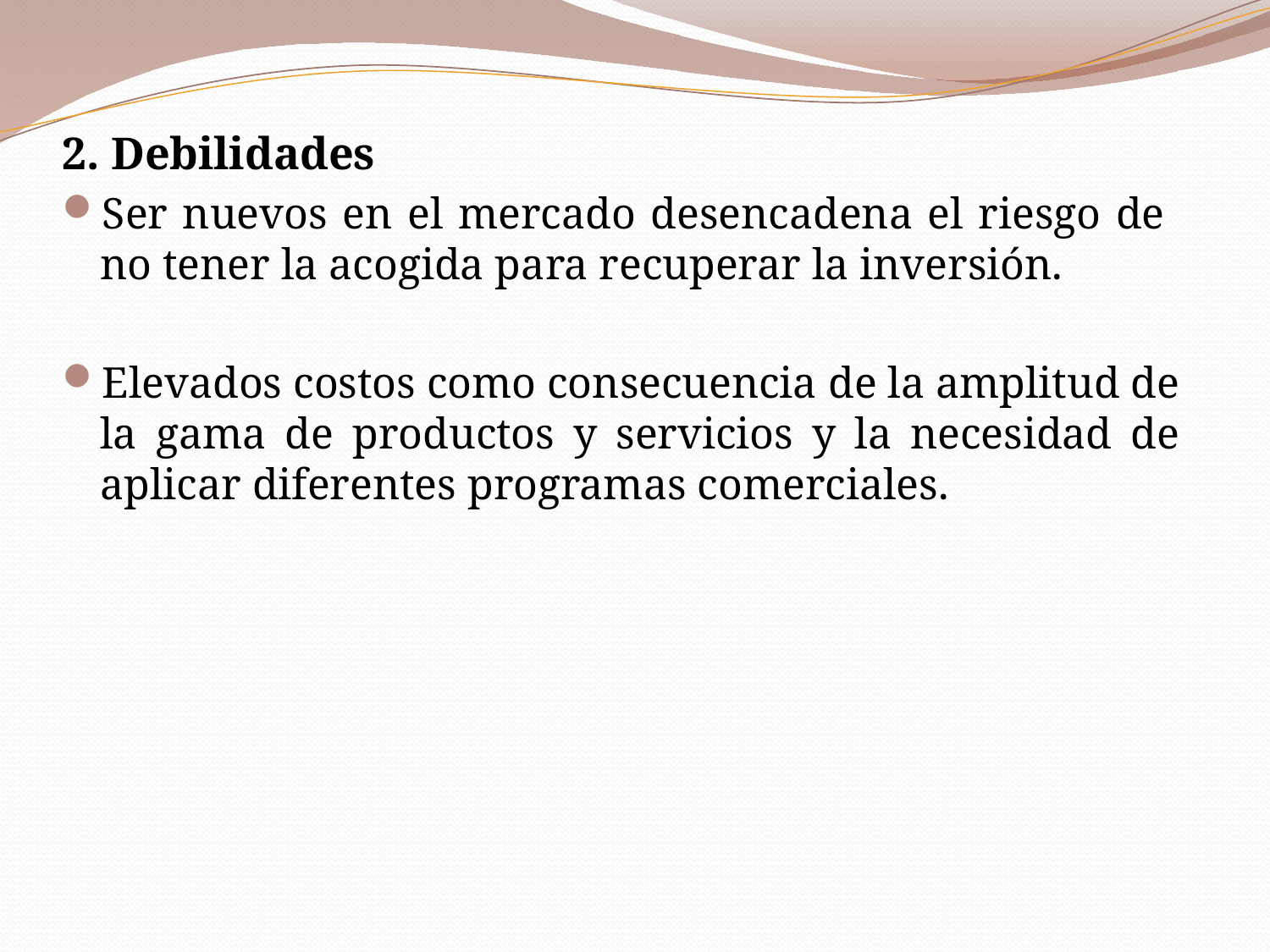

2. Debilidades
Ser nuevos en el mercado desencadena el riesgo de  no tener la acogida para recuperar la inversión.

Elevados costos como consecuencia de la amplitud de la gama de productos y servicios y la necesidad de aplicar diferentes programas comerciales.